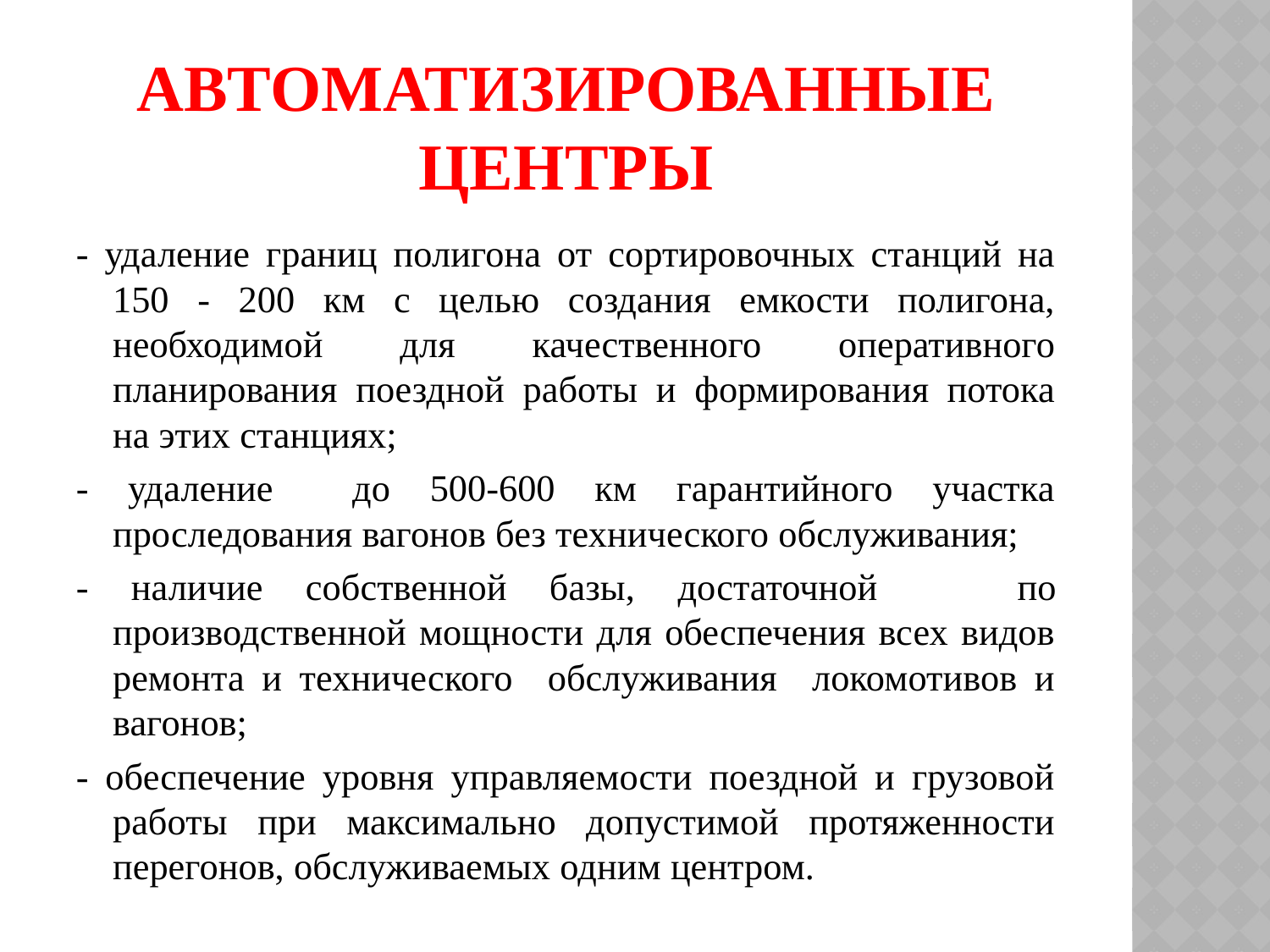

# Автоматизированные центры
- удаление границ полигона от сортировочных станций на 150 - 200 км с целью создания емкости полигона, необходимой для качественного оперативного планирования поездной работы и формирования потока на этих станциях;
- удаление  до 500-600 км гарантийного участка проследования вагонов без технического обслуживания;
- наличие собственной базы, достаточной	 по производственной мощности для обеспечения всех видов ремонта и технического  обслуживания  локомотивов и вагонов;
- обеспечение уровня управляемости поездной и грузовой работы при максимально допустимой протяженности перегонов, обслуживаемых одним центром.